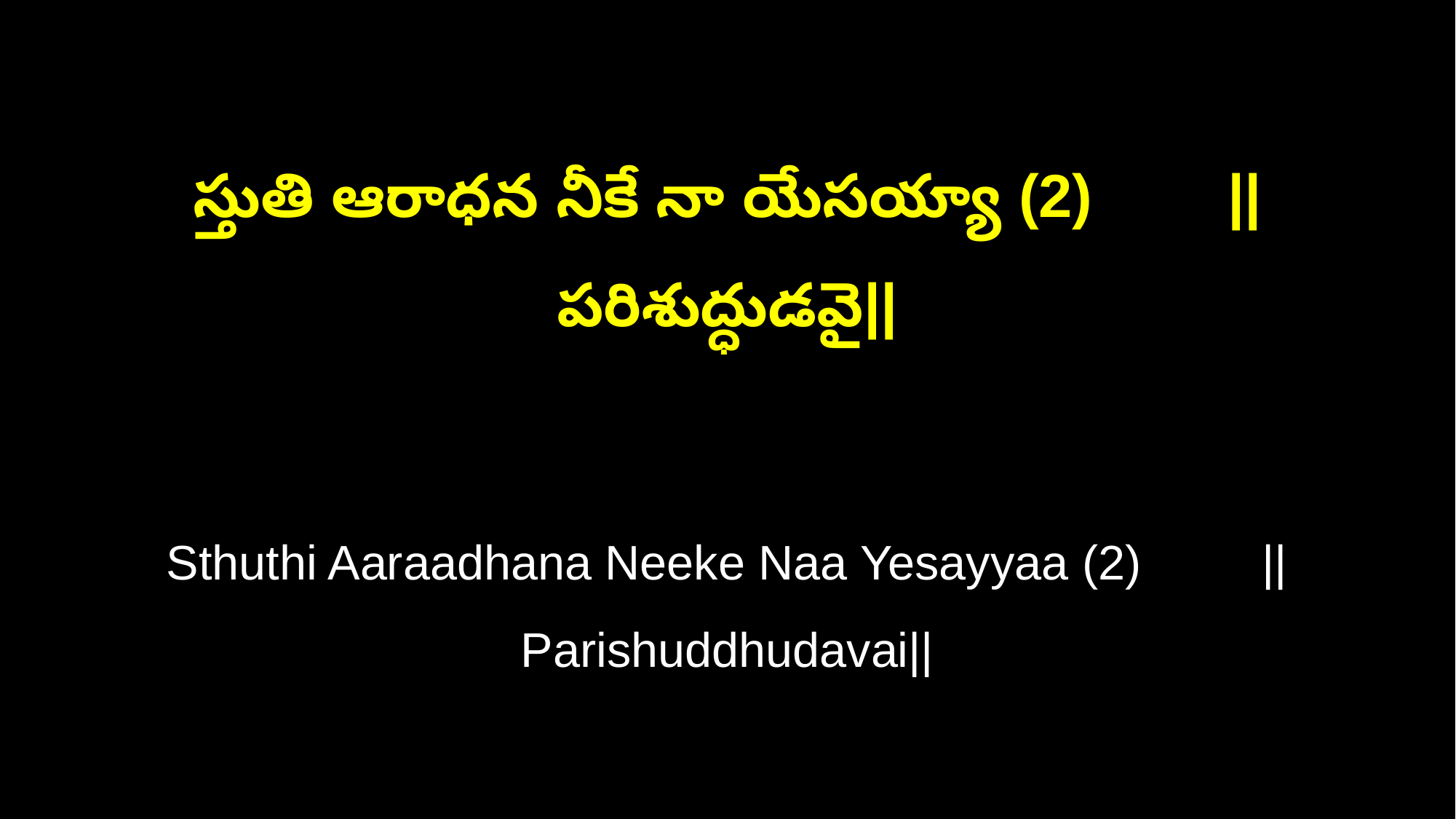

స్తుతి ఆరాధన నీకే నా యేసయ్యా (2)        ||పరిశుద్ధుడవై||
Sthuthi Aaraadhana Neeke Naa Yesayyaa (2)         ||Parishuddhudavai||